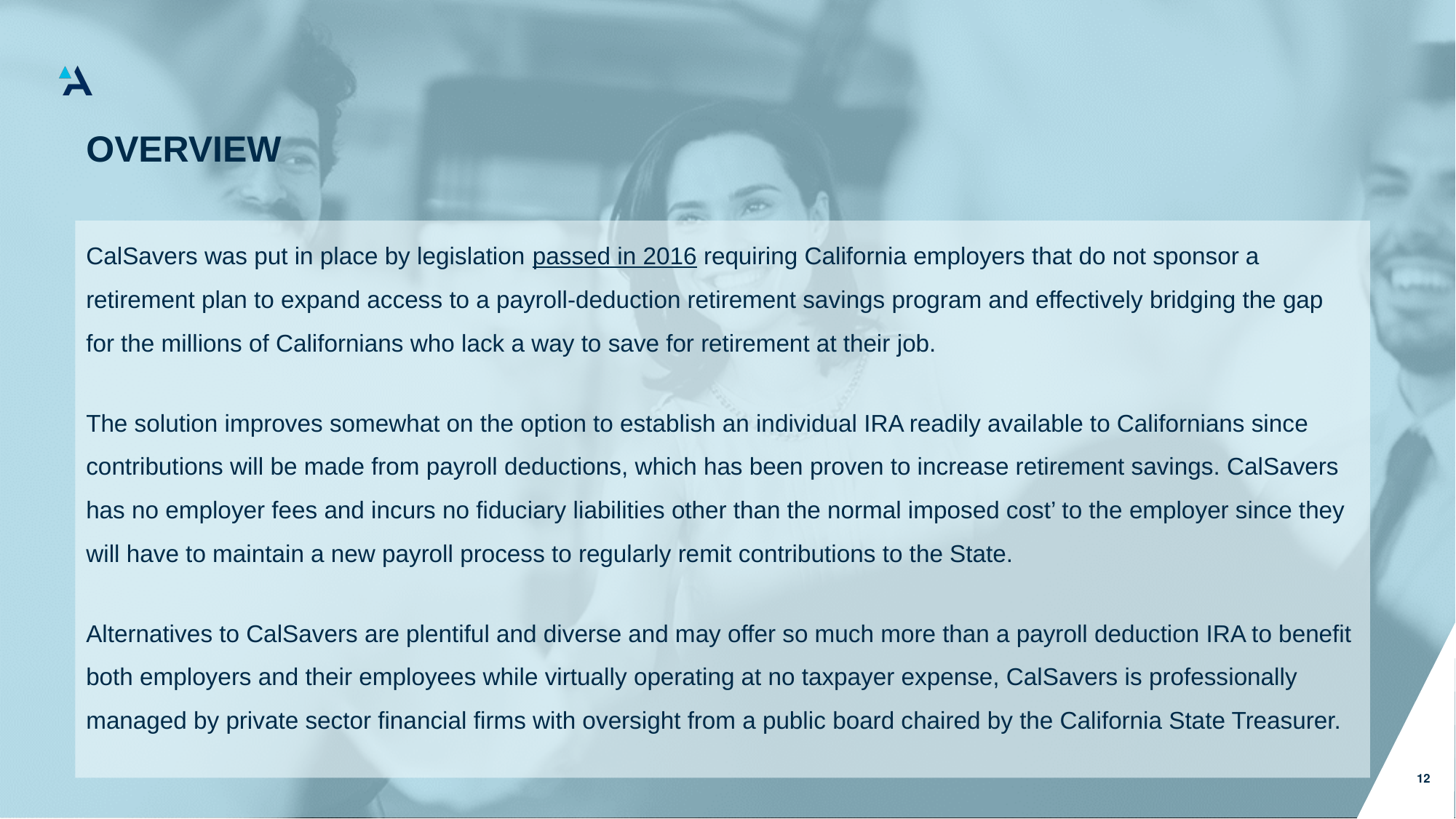

# OVERVIEW
CalSavers was put in place by legislation passed in 2016 requiring California employers that do not sponsor a retirement plan to expand access to a payroll-deduction retirement savings program and effectively bridging the gap for the millions of Californians who lack a way to save for retirement at their job.
The solution improves somewhat on the option to establish an individual IRA readily available to Californians since contributions will be made from payroll deductions, which has been proven to increase retirement savings. CalSavers has no employer fees and incurs no fiduciary liabilities other than the normal imposed cost’ to the employer since they will have to maintain a new payroll process to regularly remit contributions to the State.
Alternatives to CalSavers are plentiful and diverse and may offer so much more than a payroll deduction IRA to benefit both employers and their employees while virtually operating at no taxpayer expense, CalSavers is professionally managed by private sector financial firms with oversight from a public board chaired by the California State Treasurer.